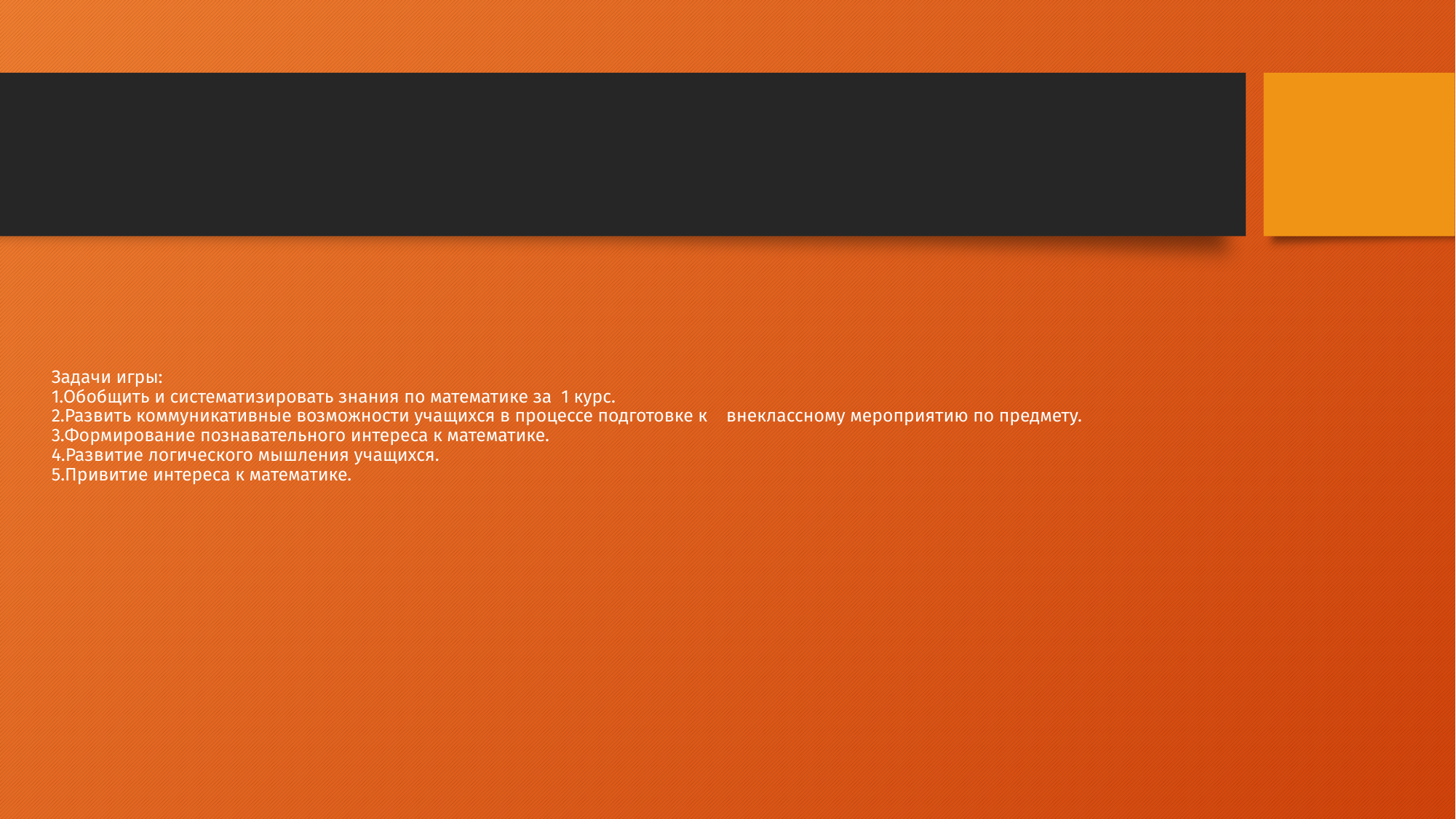

# Задачи игры: 1.Обобщить и систематизировать знания по математике за  1 курс. 2.Развить коммуникативные возможности учащихся в процессе подготовке к    внеклассному мероприятию по предмету. 3.Формирование познавательного интереса к математике. 4.Развитие логического мышления учащихся. 5.Привитие интереса к математике.